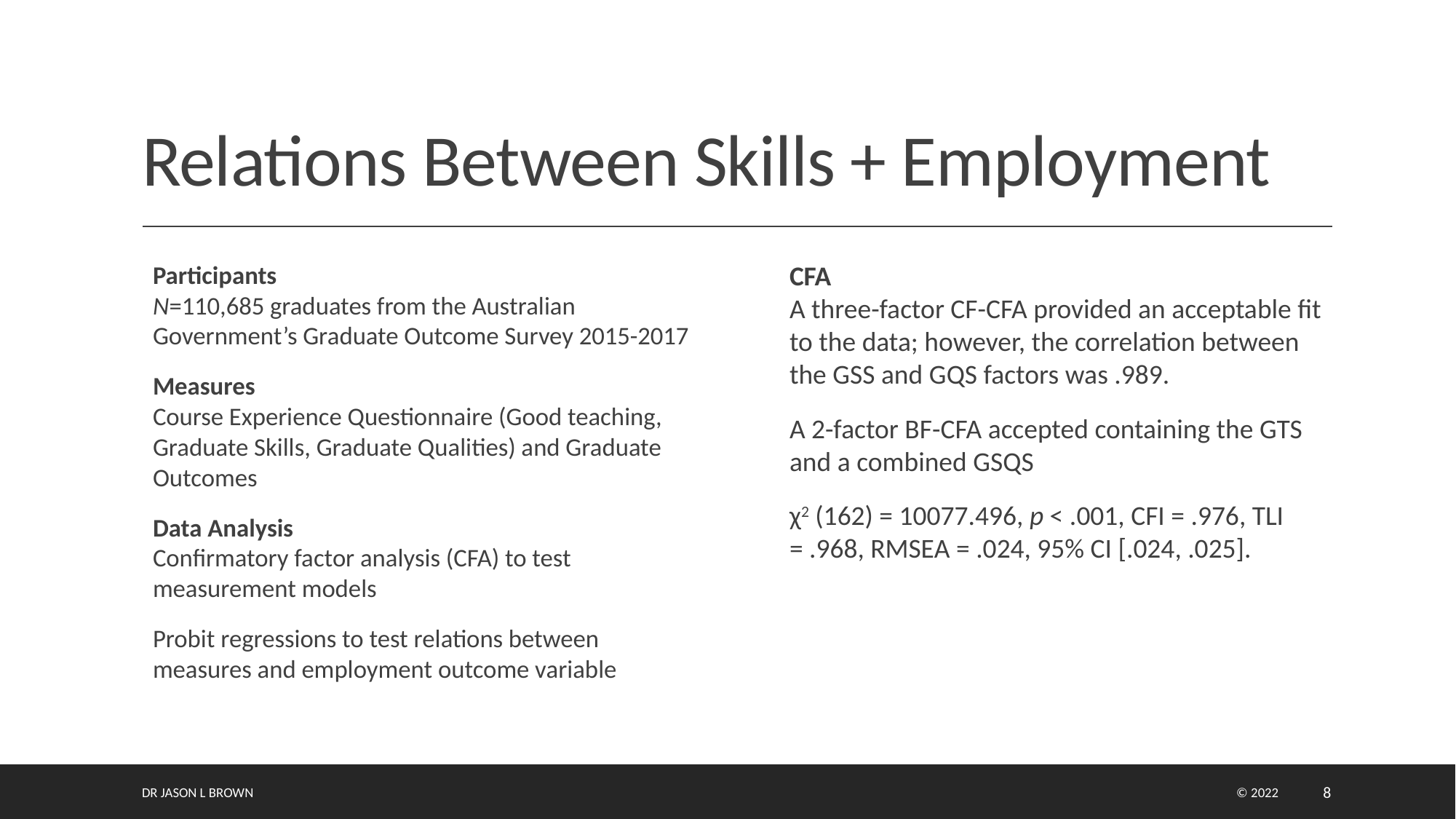

# Relations Between Skills + Employment
Participants
N=110,685 graduates from the Australian Government’s Graduate Outcome Survey 2015-2017
Measures
Course Experience Questionnaire (Good teaching, Graduate Skills, Graduate Qualities) and Graduate Outcomes
Data Analysis
Confirmatory factor analysis (CFA) to test measurement models
Probit regressions to test relations between measures and employment outcome variable
CFA
A three-factor CF-CFA provided an acceptable fit to the data; however, the correlation between the GSS and GQS factors was .989.
A 2-factor BF-CFA accepted containing the GTS and a combined GSQS
χ2 (162) = 10077.496, p < .001, CFI = .976, TLI = .968, RMSEA = .024, 95% CI [.024, .025].

DR JASON L BROWN
 © 2022
8